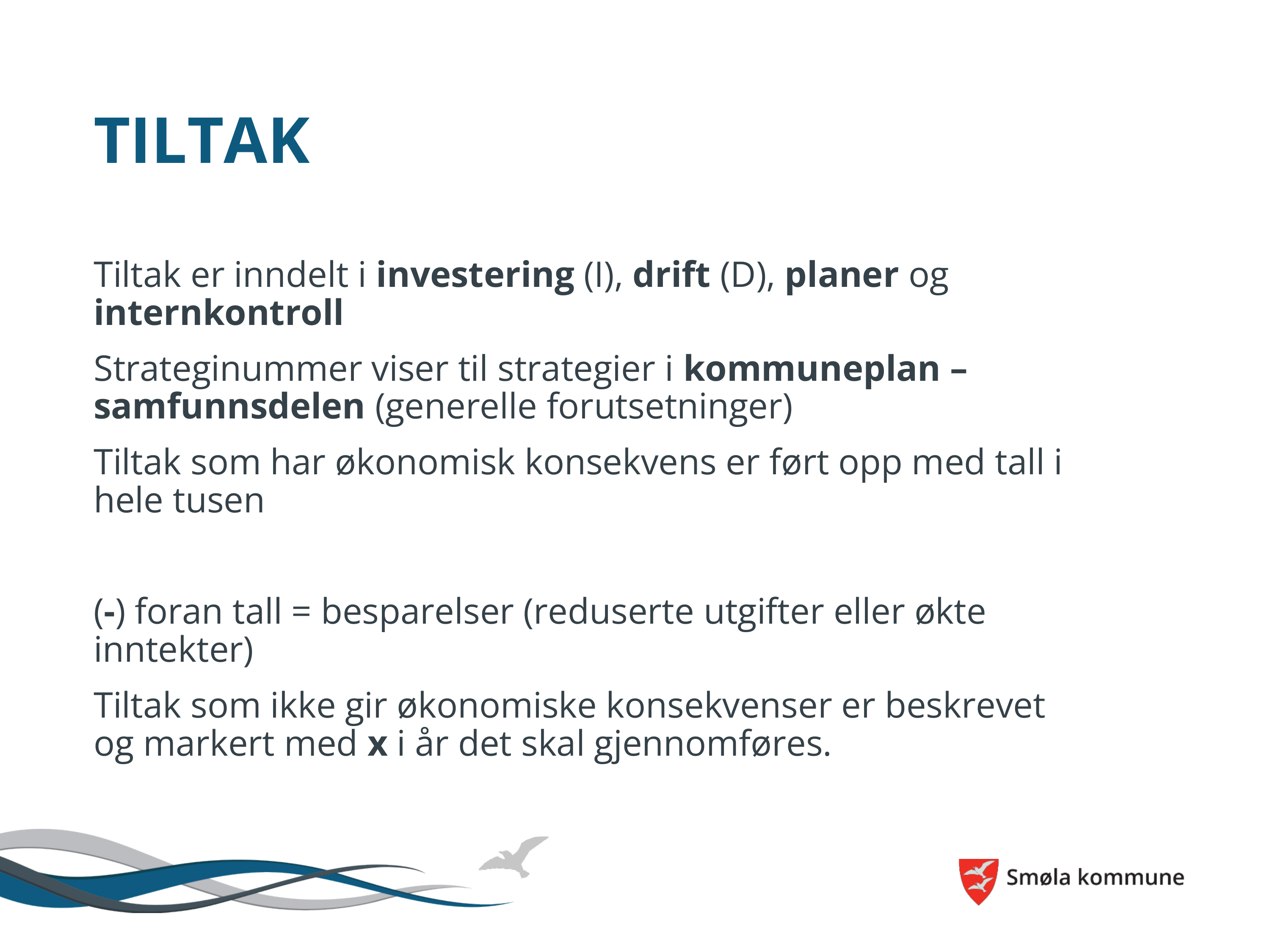

# Tiltak
Tiltak er inndelt i investering (I), drift (D), planer og internkontroll
Strateginummer viser til strategier i kommuneplan – samfunnsdelen (generelle forutsetninger)
Tiltak som har økonomisk konsekvens er ført opp med tall i hele tusen

(-) foran tall = besparelser (reduserte utgifter eller økte inntekter)
Tiltak som ikke gir økonomiske konsekvenser er beskrevet og markert med x i år det skal gjennomføres.